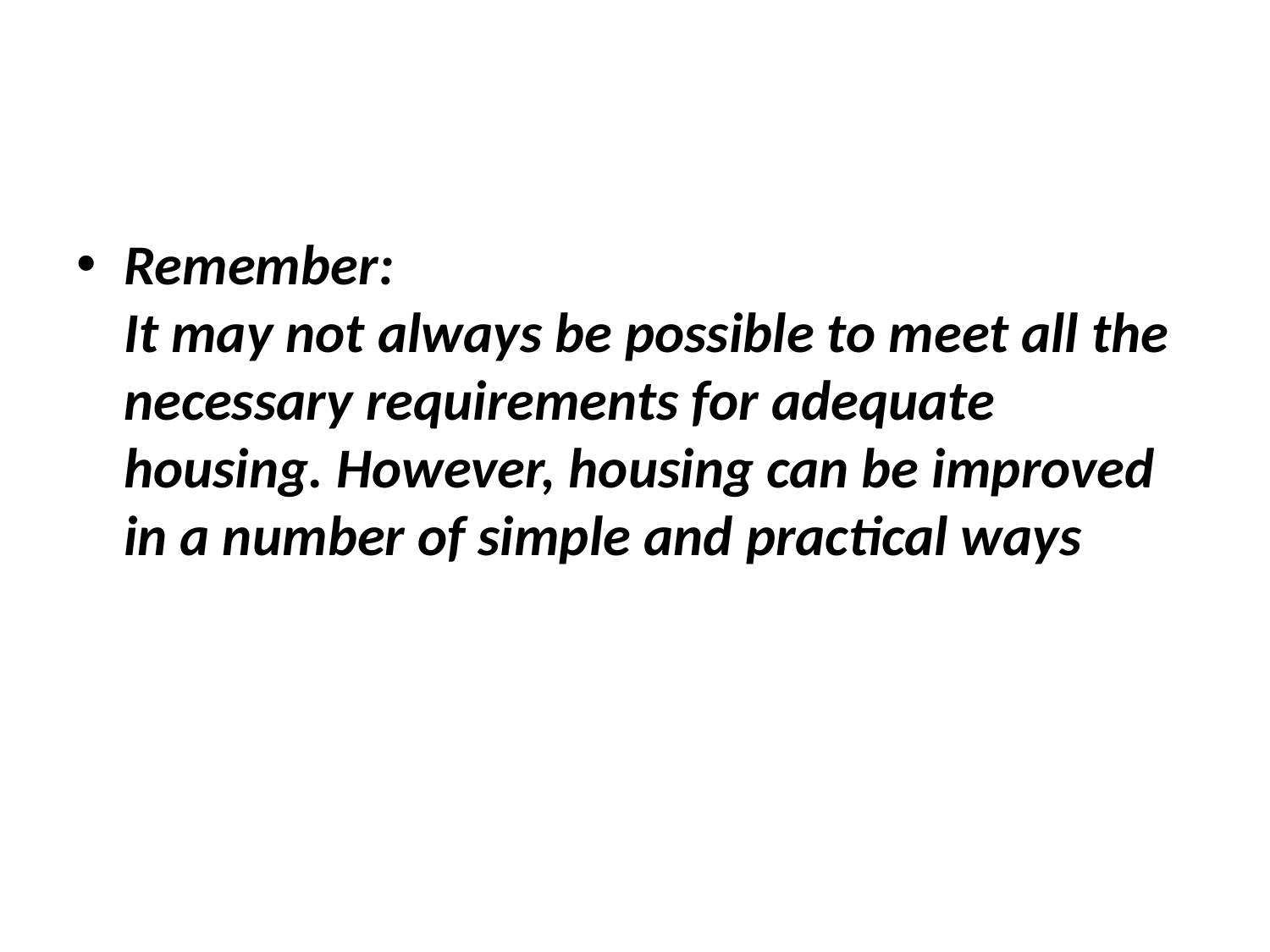

#
Remember:
It may not always be possible to meet all the necessary requirements for adequate housing. However, housing can be improved in a number of simple and practical ways